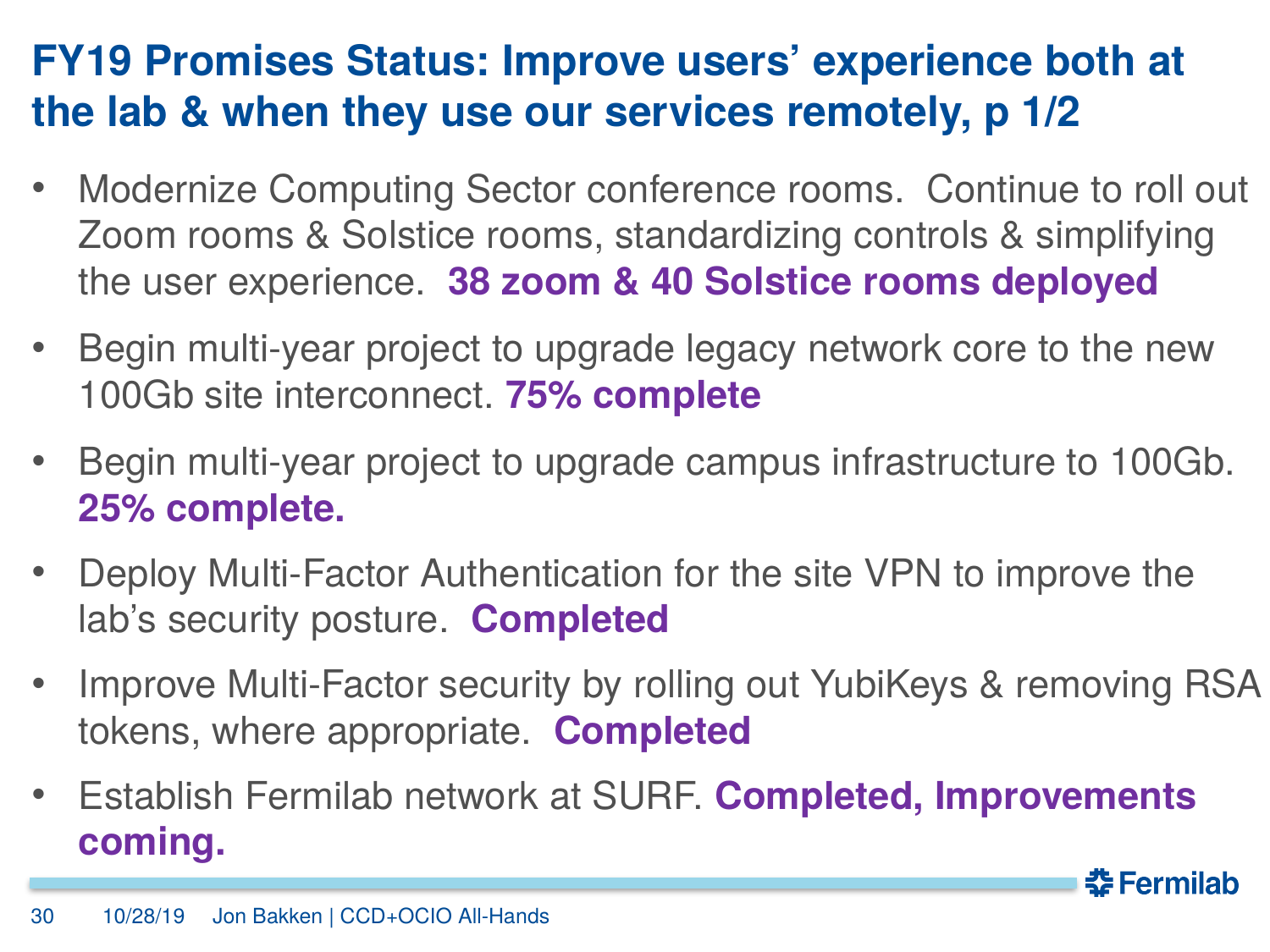

# FY19 Promises Status: Improve users’ experience both at the lab & when they use our services remotely, p 1/2
Modernize Computing Sector conference rooms.  Continue to roll out Zoom rooms & Solstice rooms, standardizing controls & simplifying the user experience.  38 zoom & 40 Solstice rooms deployed

Begin multi-year project to upgrade legacy network core to the new 100Gb site interconnect. 75% complete

Begin multi-year project to upgrade campus infrastructure to 100Gb.
25% complete.

Deploy Multi-Factor Authentication for the site VPN to improve the lab’s security posture.  Completed

Improve Multi-Factor security by rolling out YubiKeys & removing RSA tokens, where appropriate.  Completed

Establish Fermilab network at SURF. Completed, Improvements coming.

30
10/28/19
Jon Bakken | CCD+OCIO All-Hands